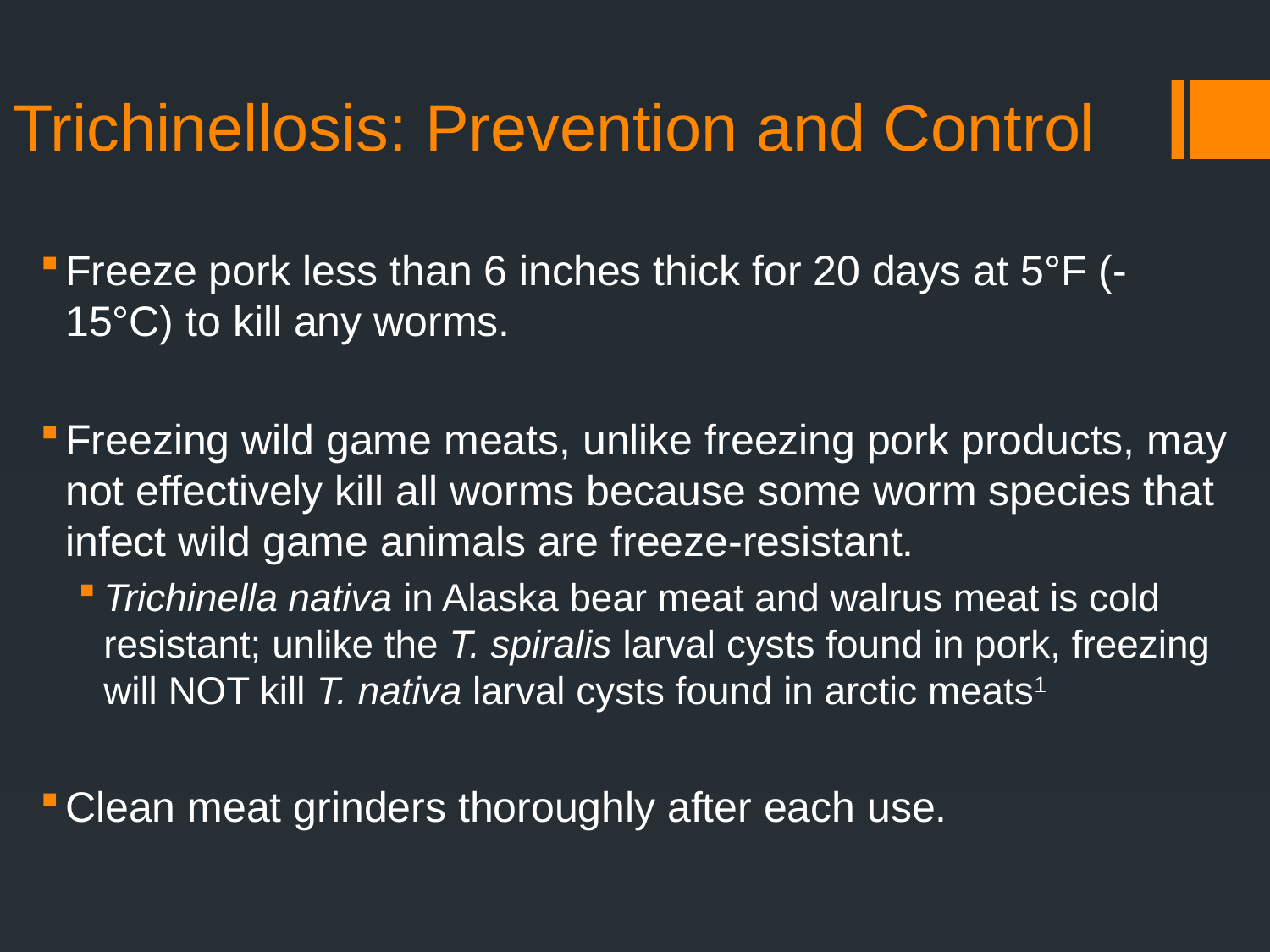

# Trichinellosis: Prevention and Control

Freeze pork less than 6 inches thick for 20 days at 5°F (-15°C) to kill any worms.

Freezing wild game meats, unlike freezing pork products, may not effectively kill all worms because some worm species that infect wild game animals are freeze-resistant.
Trichinella nativa in Alaska bear meat and walrus meat is cold resistant; unlike the T. spiralis larval cysts found in pork, freezing will NOT kill T. nativa larval cysts found in arctic meats1

Clean meat grinders thoroughly after each use.